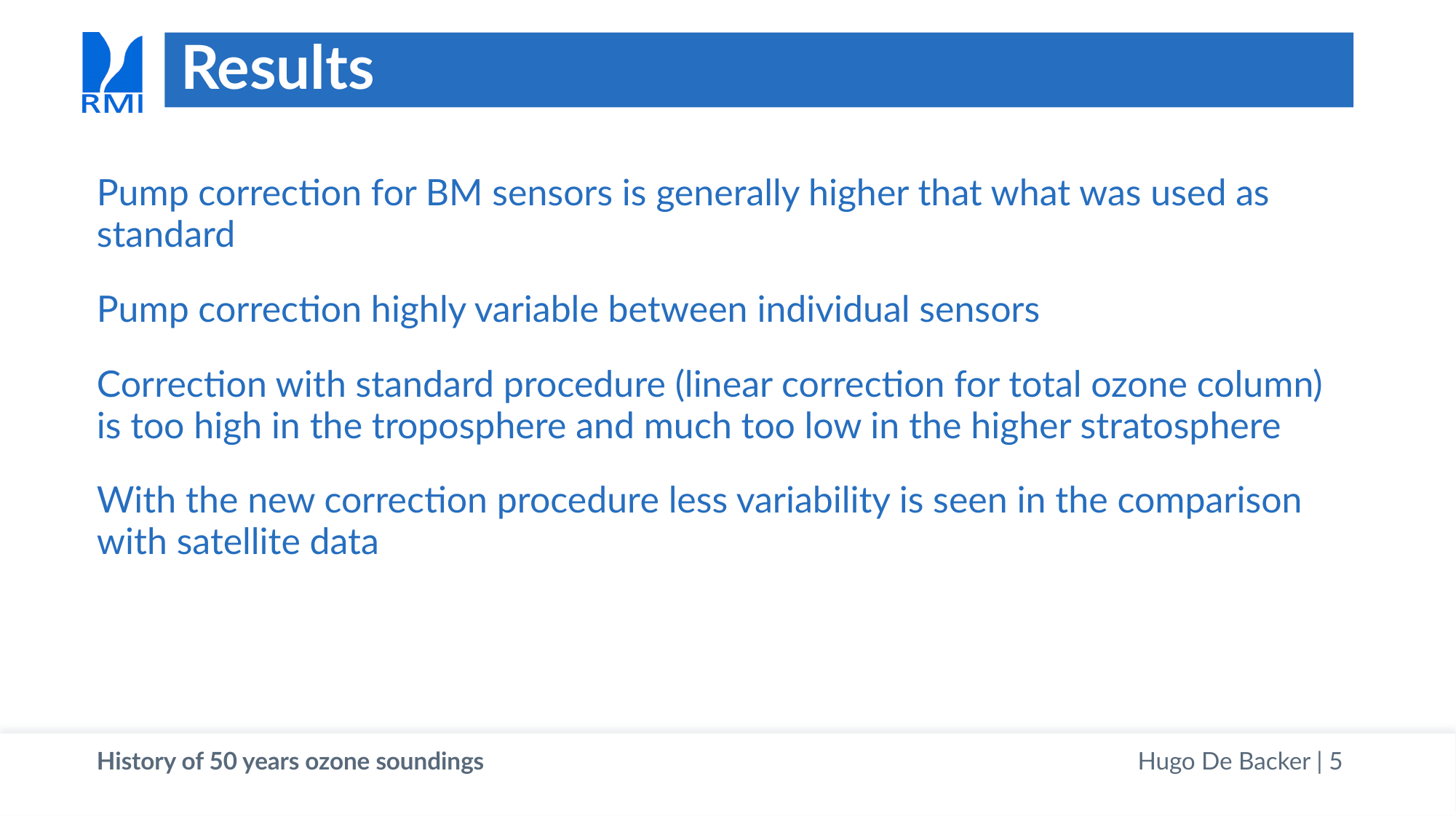

# Results
Pump correction for BM sensors is generally higher that what was used as standard
Pump correction highly variable between individual sensors
Correction with standard procedure (linear correction for total ozone column) is too high in the troposphere and much too low in the higher stratosphere
With the new correction procedure less variability is seen in the comparison with satellite data

History of 50 years ozone soundings
 Hugo De Backer | 5